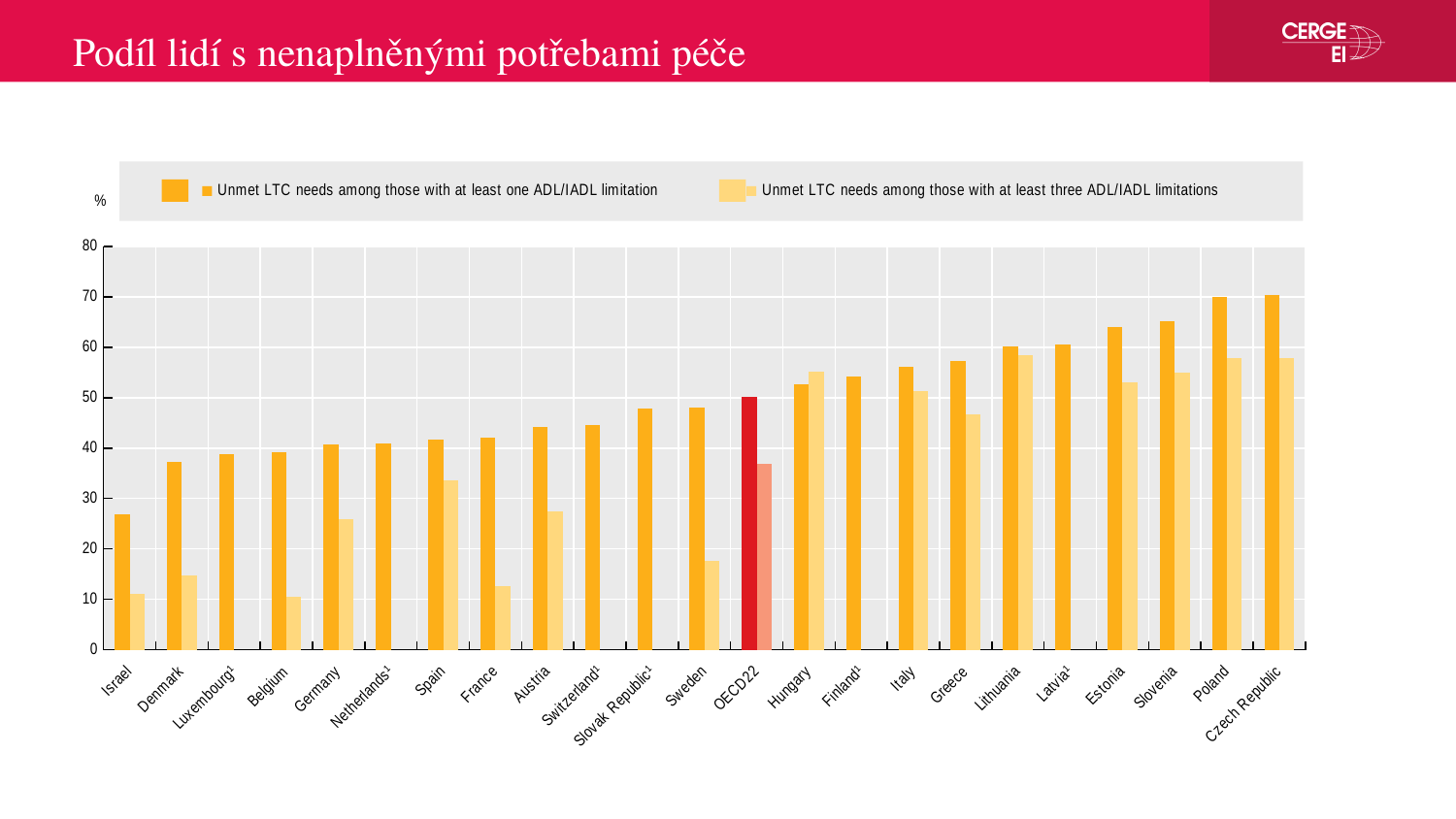

Podíl lidí s nenaplněnými potřebami péče

### Chart

| Category | Unmet LTC needs among those with at least one ADL/IADL limitation | Unmet LTC needs among those with at least three ADL/IADL limitations |
|---|---|---|
| Israel | 26.88852 | 11.02467 |
| Denmark | 37.16426 | 14.825 |
| Luxembourg¹ | 38.77172 | None |
| Belgium | 39.20955 | 10.49278 |
| Germany | 40.70389 | 25.87429 |
| Netherlands¹ | 40.92267 | None |
| Spain | 41.57993 | 33.60622 |
| France | 41.98437 | 12.52434 |
| Austria | 44.13248 | 27.34629 |
| Switzerland¹ | 44.50012 | None |
| Slovak Republic¹ | 47.77053 | None |
| Sweden | 48.09867 | 17.68288 |
| OECD22 | 50.0941486363636 | 36.78936375 |
| Hungary | 52.68341 | 55.19394 |
| Finland¹ | 54.25493 | None |
| Italy | 56.14105 | 51.27305 |
| Greece | 57.28471 | 46.77235 |
| Lithuania | 60.05919 | 58.43849 |
| Latvia¹ | 60.44443 | None |
| Estonia | 63.96372 | 52.97348 |
| Slovenia | 65.22026 | 55.00326 |
| Poland | 70.01368 | 57.79649 |
| Czech Republic | 70.27918 | 57.80229 |
| Figure 10.15. Unmet long-term care needs among people aged 65 and over living at home, 2019-20 |  |  |  |  |  |  |  |  |  |  |
| --- | --- | --- | --- | --- | --- | --- | --- | --- | --- | --- |
|  |  |  |  |  |  |  |  |  |  |  |
|  |  |  |  |  |  |  |  |  |  |  |
|  |  |  |  |  |  |  |  |  |  |  |
|  |  |  |  |  |  |  |  |  |  |  |
|  |  |  |  |  |  |  |  |  |  |  |
|  |  |  |  |  |  |  |  |  |  |  |
|  |  |  |  |  |  |  |  |  |  |  |
|  |  |  |  |  |  |  |  |  |  |  |
|  |  |  |  |  |  |  |  |  |  |  |
|  |  |  |  |  |  |  |  |  |  |  |
|  |  |  |  |  |  |  |  |  |  |  |
|  |  |  |  |  |  |  |  |  |  |  |
|  |  |  |  |  |  |  |  |  |  |  |